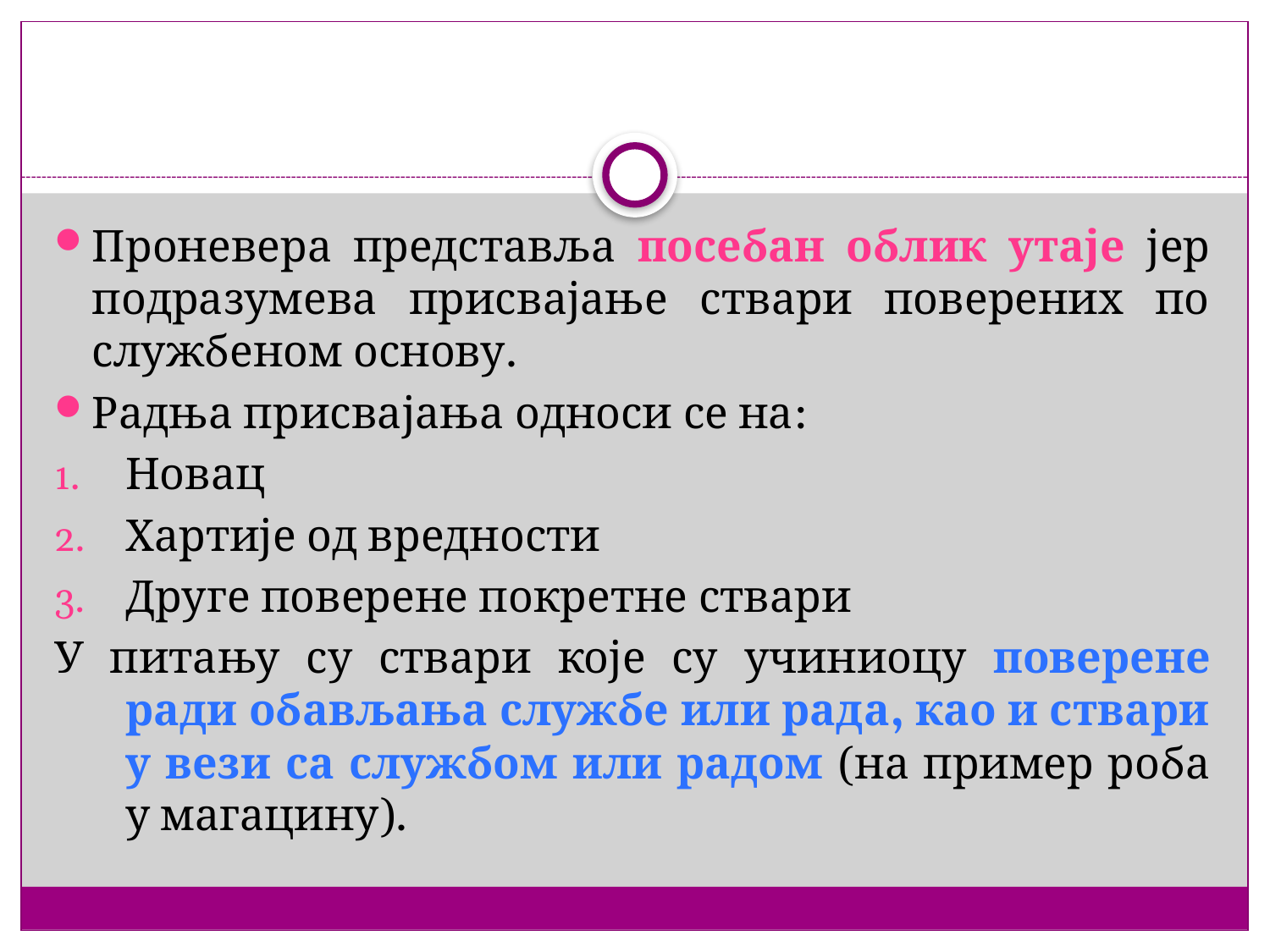

#
Проневера представља посебан облик утаје јер подразумева присвајање ствари поверених по службеном основу.
Радња присвајања односи се на:
Новац
Хартије од вредности
Друге поверене покретне ствари
У питању су ствари које су учиниоцу поверене ради обављања службе или рада, као и ствари у вези са службом или радом (на пример роба у магацину).